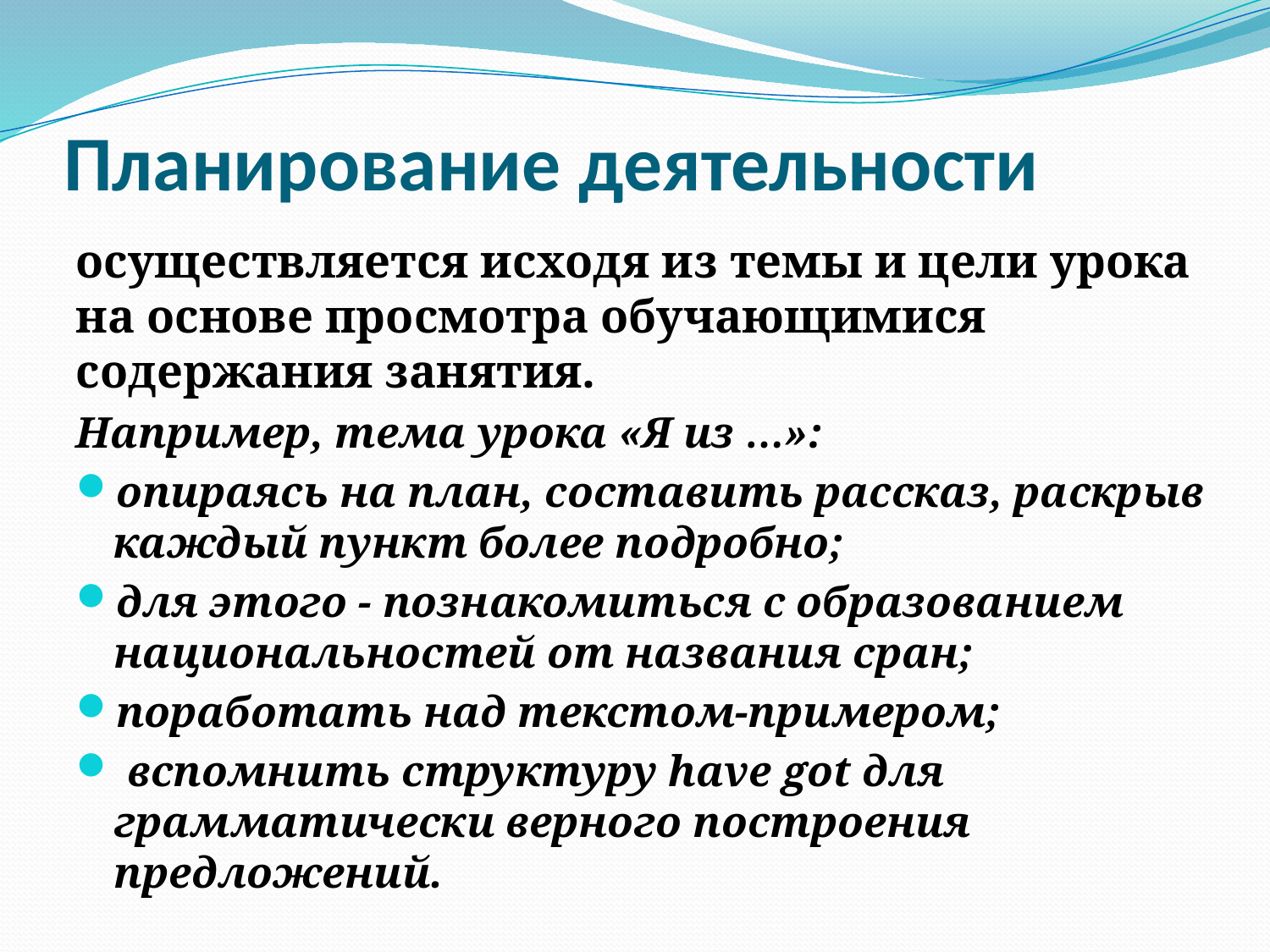

# Планирование деятельности
осуществляется исходя из темы и цели урока на основе просмотра обучающимися содержания занятия.
Например, тема урока «Я из …»:
опираясь на план, составить рассказ, раскрыв каждый пункт более подробно;
для этого - познакомиться с образованием национальностей от названия сран;
поработать над текстом-примером;
 вспомнить структуру have got для грамматически верного построения предложений.